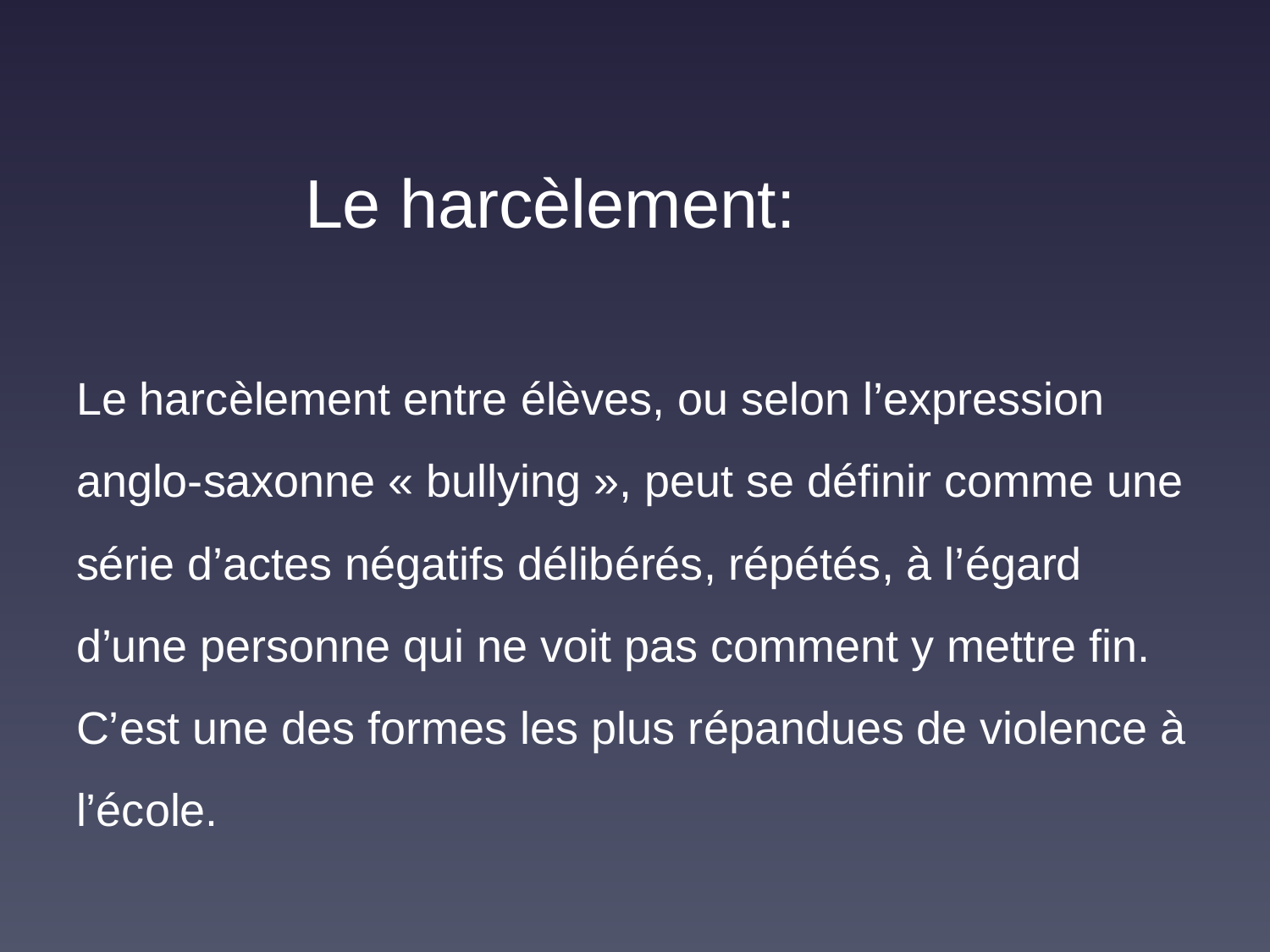

Le harcèlement:

Le harcèlement entre élèves, ou selon l’expression anglo-saxonne « bullying », peut se définir comme une série d’actes négatifs délibérés, répétés, à l’égard d’une personne qui ne voit pas comment y mettre fin. C’est une des formes les plus répandues de violence à l’école.